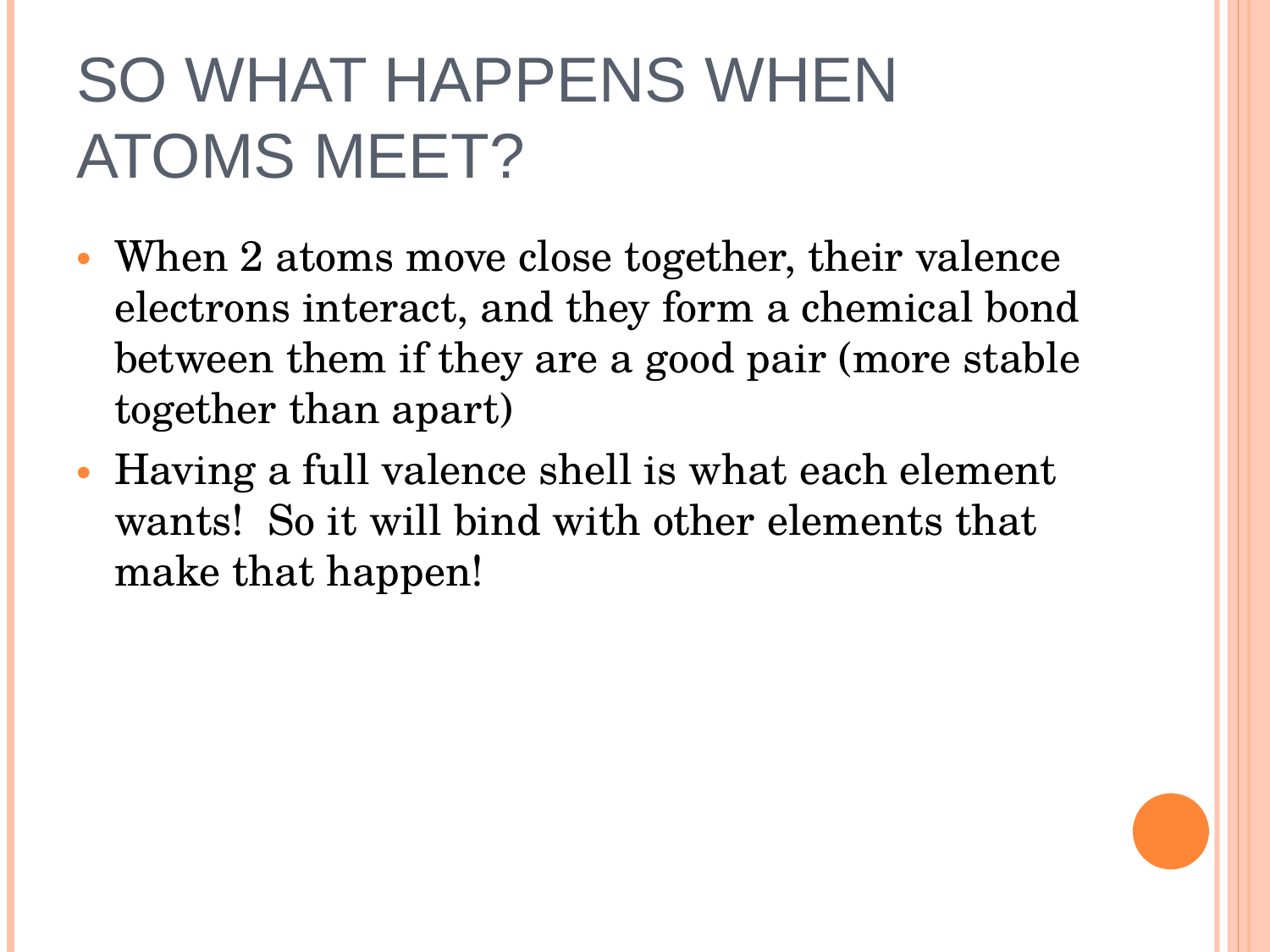

# So what happens when atoms meet?
When 2 atoms move close together, their valence electrons interact, and they form a chemical bond between them if they are a good pair (more stable together than apart)
Having a full valence shell is what each element wants!  So it will bind with other elements that make that happen!